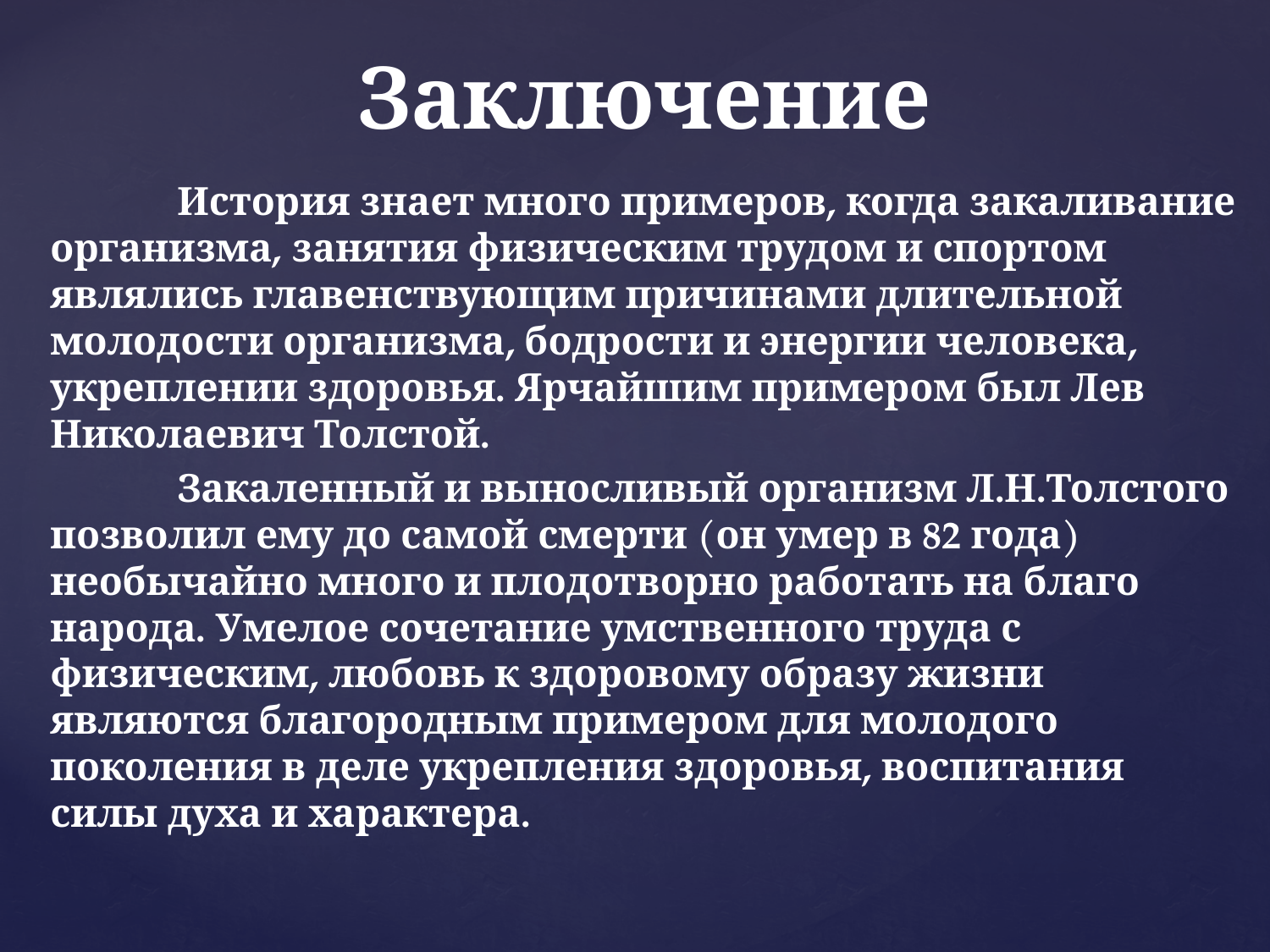

# Заключение
	История знает много примеров, когда закаливание организма, занятия физическим трудом и спортом являлись главенствующим причинами длительной молодости организма, бодрости и энергии человека, укреплении здоровья. Ярчайшим примером был Лев Николаевич Толстой.
  	Закаленный и выносливый организм Л.Н.Толстого позволил ему до самой смерти (он умер в 82 года)  необычайно много и плодотворно работать на благо народа. Умелое сочетание умственного труда с физическим, любовь к здоровому образу жизни являются благородным примером для молодого поколения в деле укрепления здоровья, воспитания силы духа и характера.